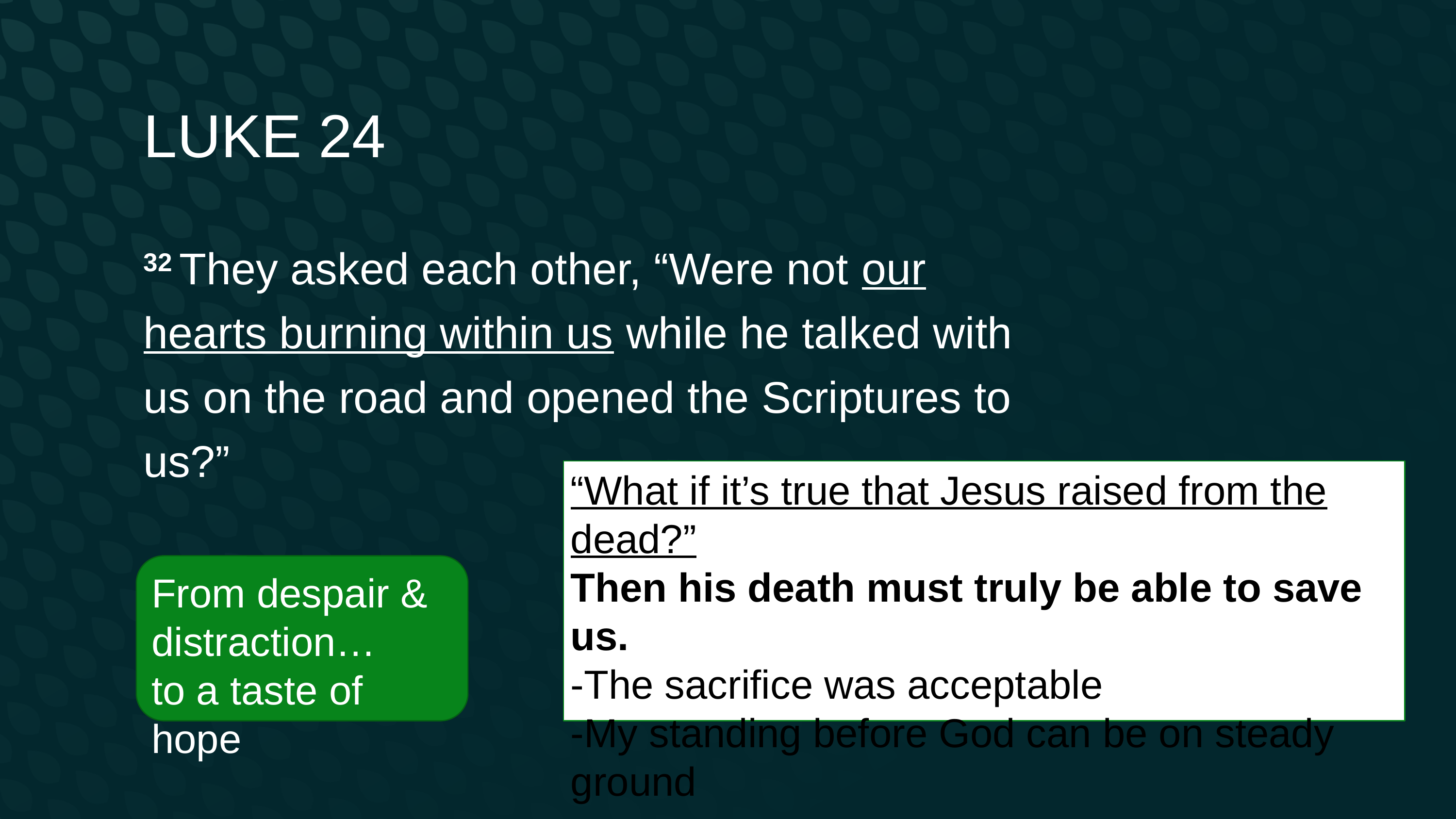

Luke 24
32 They asked each other, “Were not our hearts burning within us while he talked with us on the road and opened the Scriptures to us?”
“What if it’s true that Jesus raised from the dead?”
Then his death must truly be able to save us.
-The sacrifice was acceptable
-My standing before God can be on steady ground

From despair & distraction…
to a taste of hope